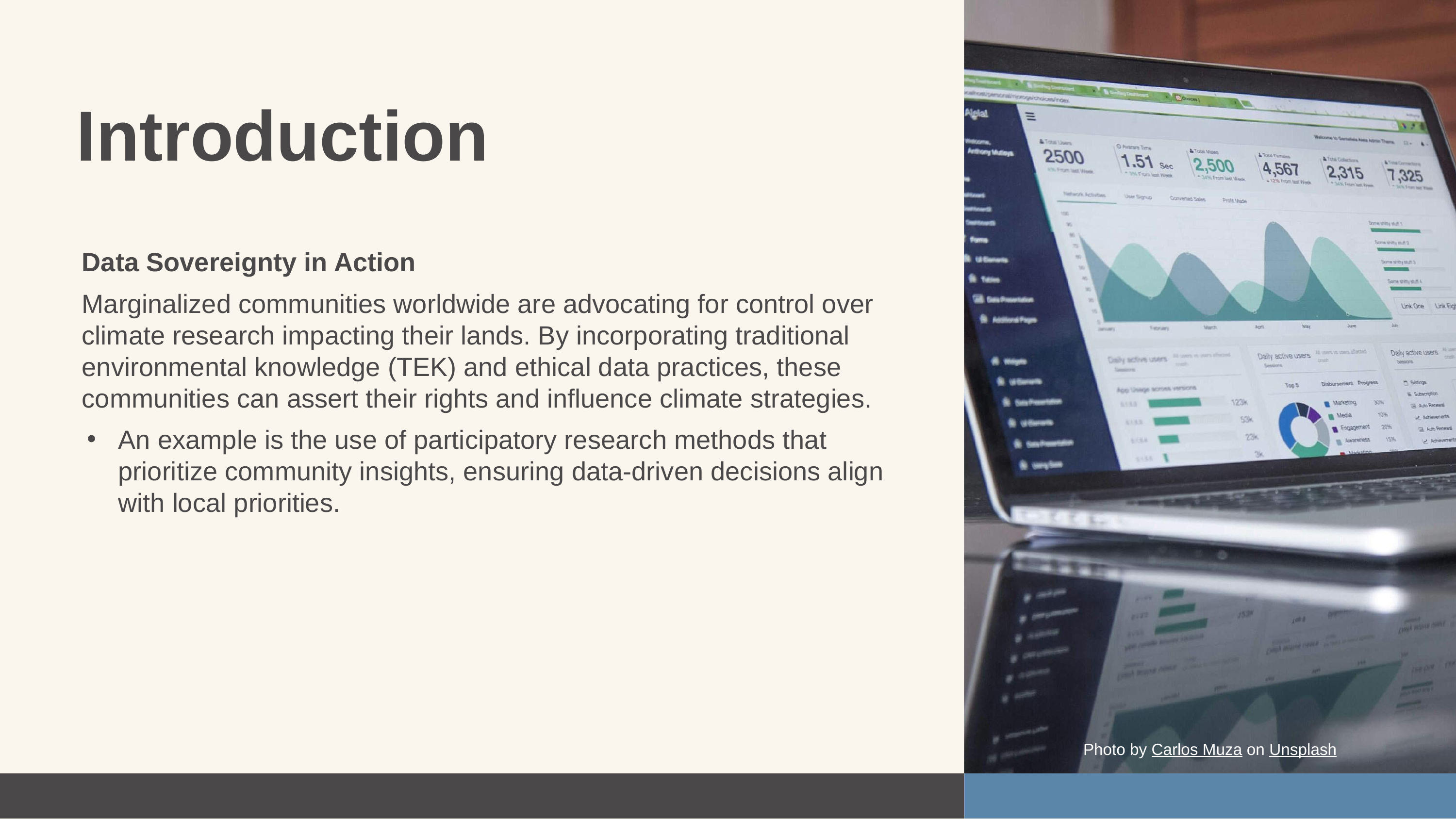

Introduction
Data Sovereignty in Action
Marginalized communities worldwide are advocating for control over climate research impacting their lands. By incorporating traditional environmental knowledge (TEK) and ethical data practices, these communities can assert their rights and influence climate strategies.
An example is the use of participatory research methods that prioritize community insights, ensuring data-driven decisions align with local priorities.
Photo by Carlos Muza on Unsplash